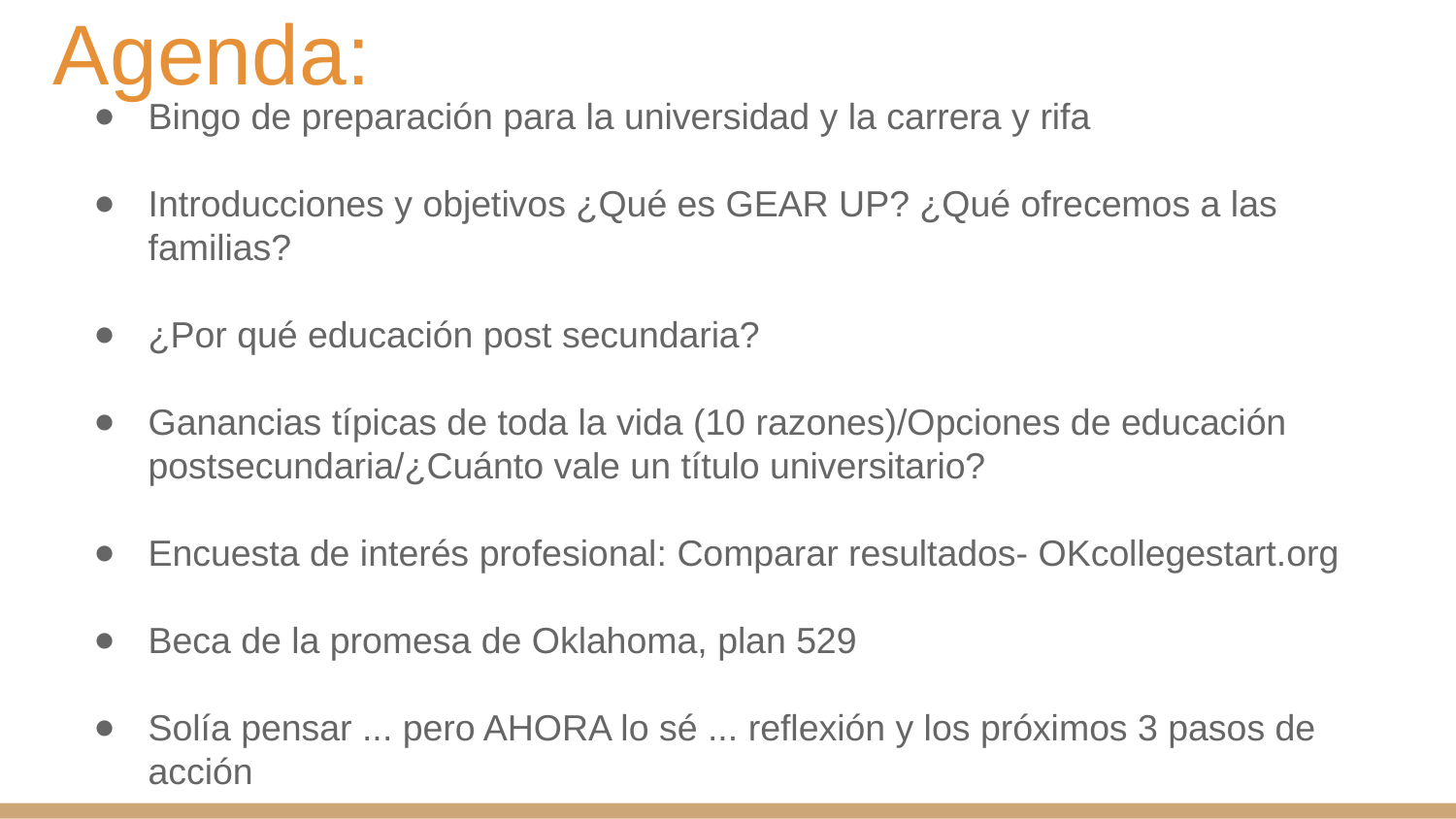

# Agenda:

Bingo de preparación para la universidad y la carrera y rifa

Introducciones y objetivos ¿Qué es GEAR UP? ¿Qué ofrecemos a las familias?

¿Por qué educación post secundaria?

Ganancias típicas de toda la vida (10 razones)/Opciones de educación postsecundaria/¿Cuánto vale un título universitario?

Encuesta de interés profesional: Comparar resultados- OKcollegestart.org

Beca de la promesa de Oklahoma, plan 529

Solía pensar ... pero AHORA lo sé ... reflexión y los próximos 3 pasos de acción

Preguntas, premios, encuesta y evaluación.